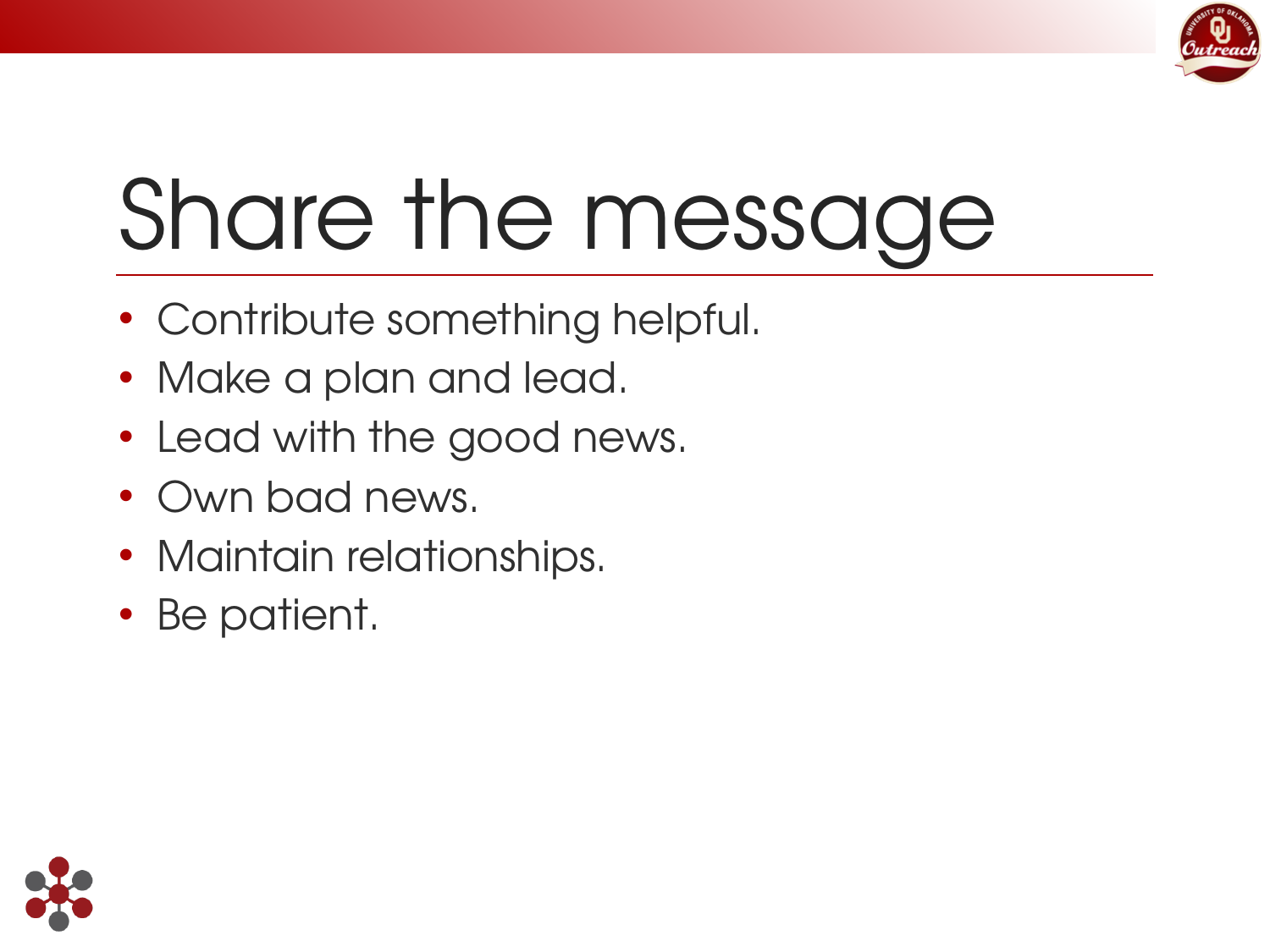

# Share the message
Contribute something helpful.
Make a plan and lead.
Lead with the good news.
Own bad news.
Maintain relationships.
Be patient.